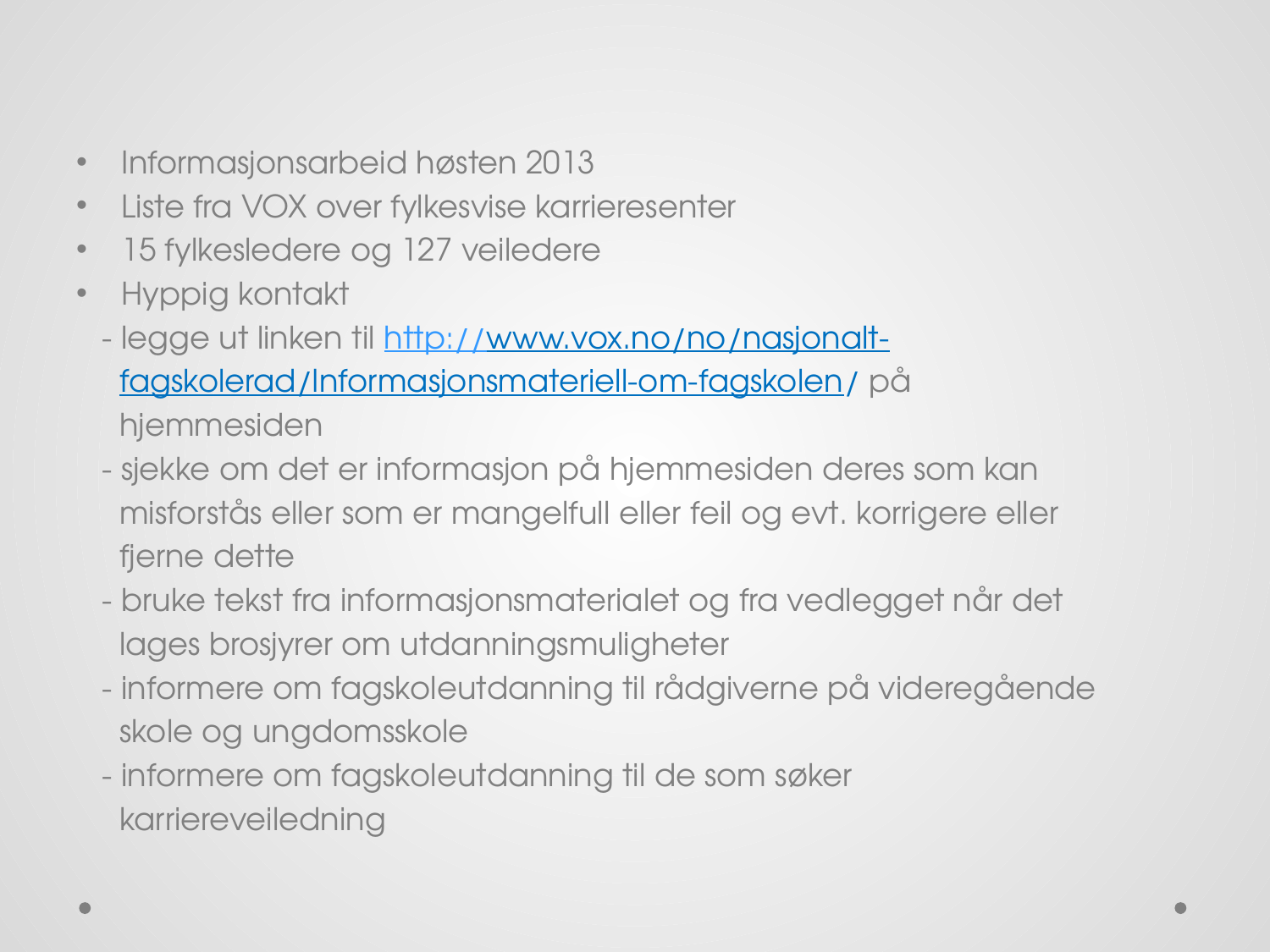

# Fylkesvise karrieresenter
Informasjonsarbeid høsten 2013
Liste fra VOX over fylkesvise karrieresenter
15 fylkesledere og 127 veiledere
Hyppig kontakt
   - legge ut linken til http://www.vox.no/no/nasjonalt-
     fagskolerad/Informasjonsmateriell-om-fagskolen/ på
     hjemmesiden
   - sjekke om det er informasjon på hjemmesiden deres som kan
     misforstås eller som er mangelfull eller feil og evt. korrigere eller
     fjerne dette
   - bruke tekst fra informasjonsmaterialet og fra vedlegget når det
     lages brosjyrer om utdanningsmuligheter
   - informere om fagskoleutdanning til rådgiverne på videregående
     skole og ungdomsskole
   - informere om fagskoleutdanning til de som søker
     karriereveiledning